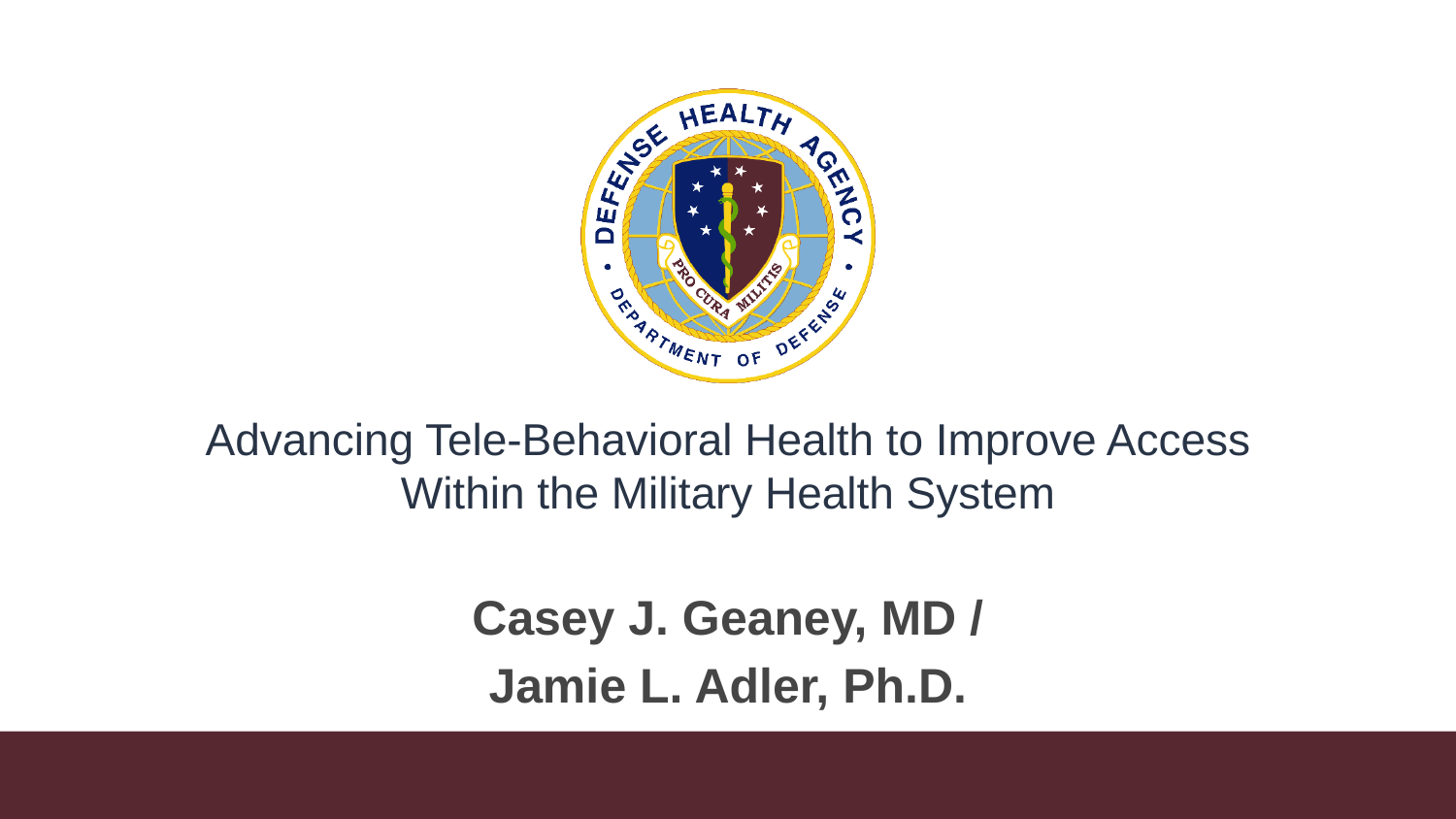

# Advancing Tele-Behavioral Health to Improve Access Within the Military Health System
Casey J. Geaney, MD /
Jamie L. Adler, Ph.D.